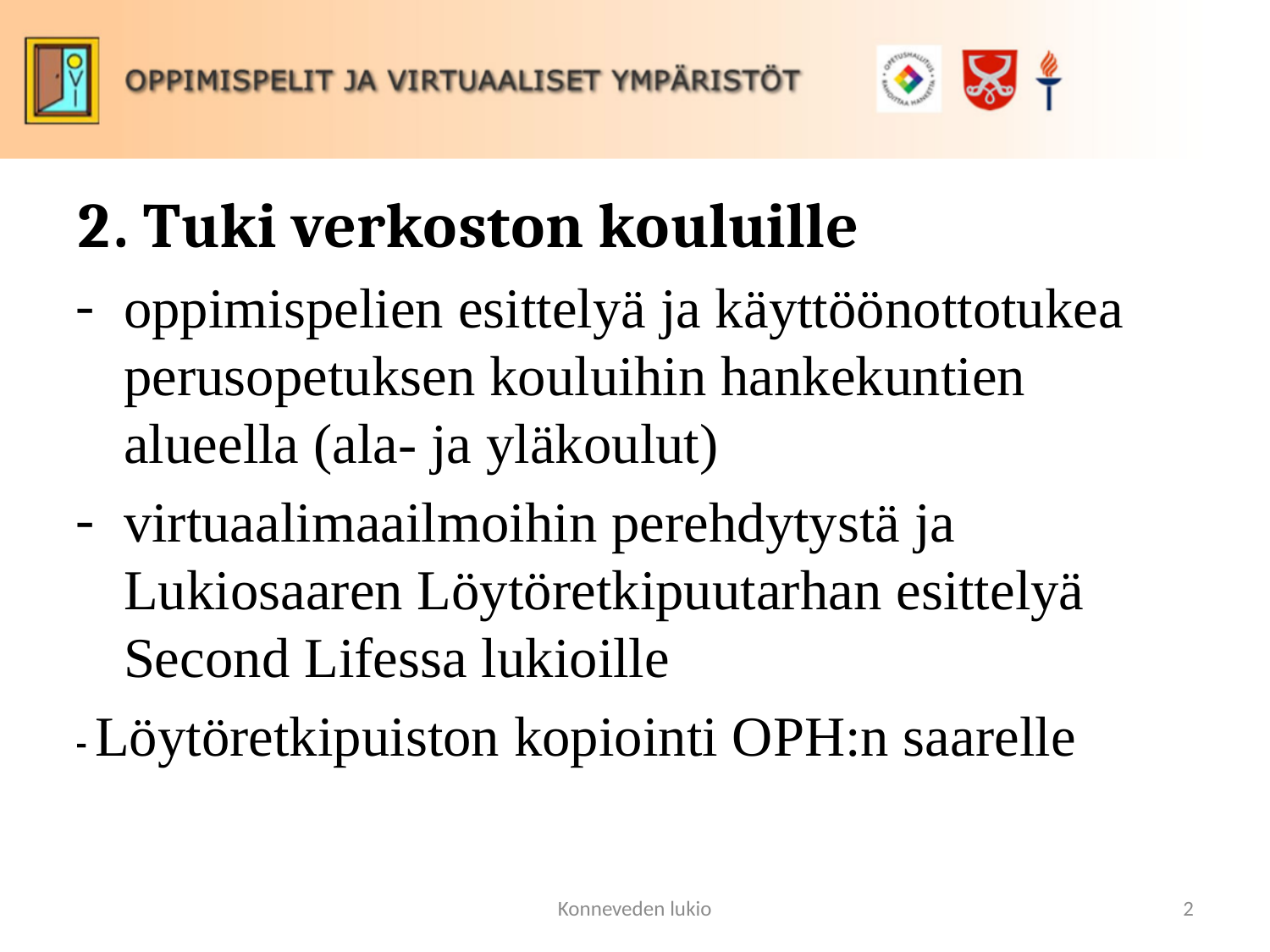

2. Tuki verkoston kouluille
oppimispelien esittelyä ja käyttöönottotukea perusopetuksen kouluihin hankekuntien alueella (ala- ja yläkoulut)
virtuaalimaailmoihin perehdytystä ja Lukiosaaren Löytöretkipuutarhan esittelyä Second Lifessa lukioille
- Löytöretkipuiston kopiointi OPH:n saarelle
Konneveden lukio
2